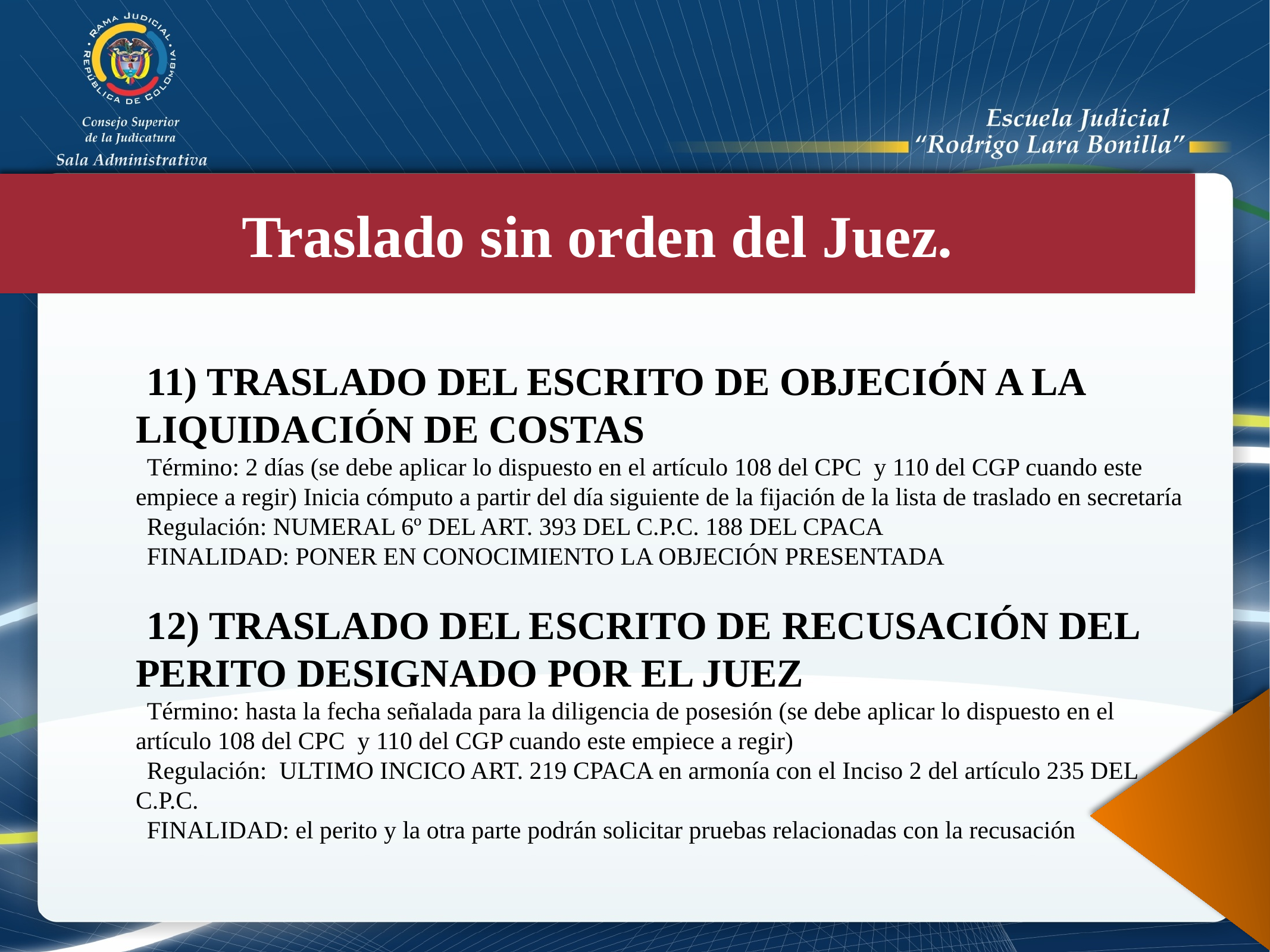

Traslado sin orden del Juez.

11) TRASLADO DEL ESCRITO DE OBJECIÓN A LA LIQUIDACIÓN DE COSTAS
Término: 2 días (se debe aplicar lo dispuesto en el artículo 108 del CPC  y 110 del CGP cuando este empiece a regir) Inicia cómputo a partir del día siguiente de la fijación de la lista de traslado en secretaría
Regulación: NUMERAL 6º DEL ART. 393 DEL C.P.C. 188 DEL CPACA
FINALIDAD: PONER EN CONOCIMIENTO LA OBJECIÓN PRESENTADA

12) TRASLADO DEL ESCRITO DE RECUSACIÓN DEL PERITO DESIGNADO POR EL JUEZ
Término: hasta la fecha señalada para la diligencia de posesión (se debe aplicar lo dispuesto en el artículo 108 del CPC  y 110 del CGP cuando este empiece a regir)
Regulación:  ULTIMO INCICO ART. 219 CPACA en armonía con el Inciso 2 del artículo 235 DEL C.P.C.
FINALIDAD: el perito y la otra parte podrán solicitar pruebas relacionadas con la recusación